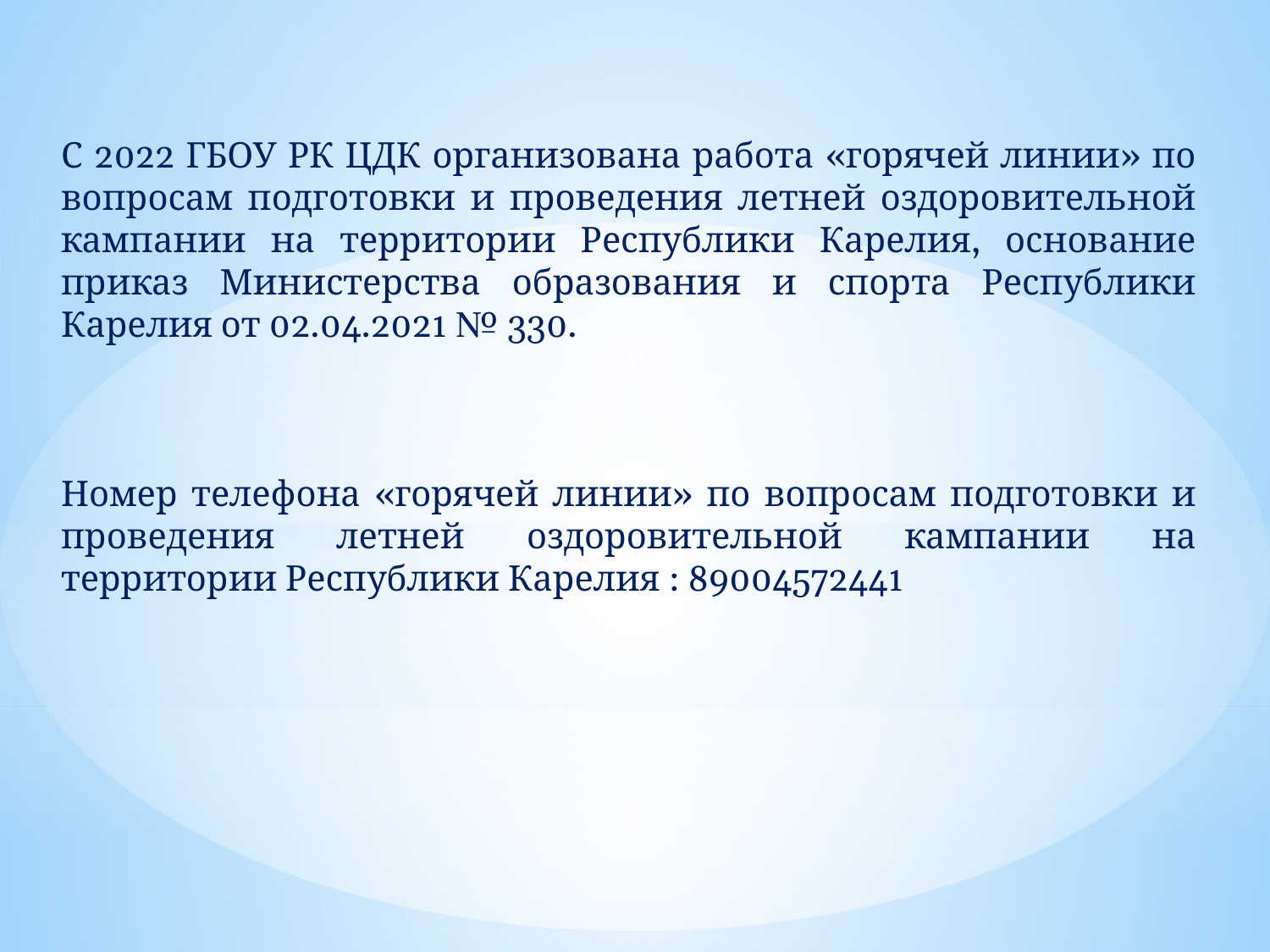

С 2022 ГБОУ РК ЦДК организована работа «горячей линии» по вопросам подготовки и проведения летней оздоровительной кампании на территории Республики Карелия, основание приказ Министерства образования и спорта Республики Карелия от 02.04.2021 № 330.

Номер телефона «горячей линии» по вопросам подготовки и проведения летней оздоровительной кампании на территории Республики Карелия : 89004572441